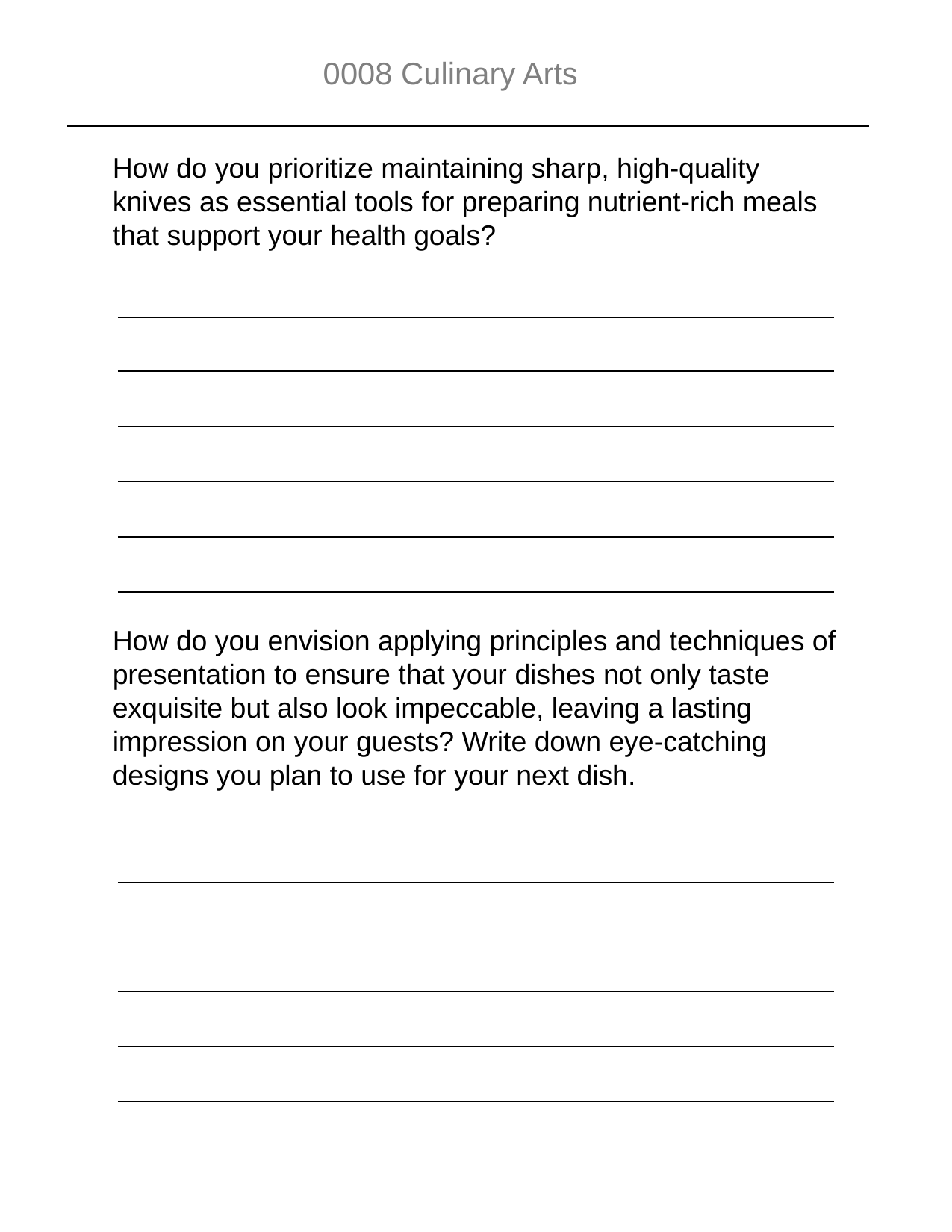

0008 Culinary Arts
How do you prioritize maintaining sharp, high-quality knives as essential tools for preparing nutrient-rich meals that support your health goals?
|  |
| --- |
|  |
|  |
|  |
|  |
How do you envision applying principles and techniques of presentation to ensure that your dishes not only taste exquisite but also look impeccable, leaving a lasting impression on your guests? Write down eye-catching designs you plan to use for your next dish.
|  |
| --- |
|  |
|  |
|  |
|  |